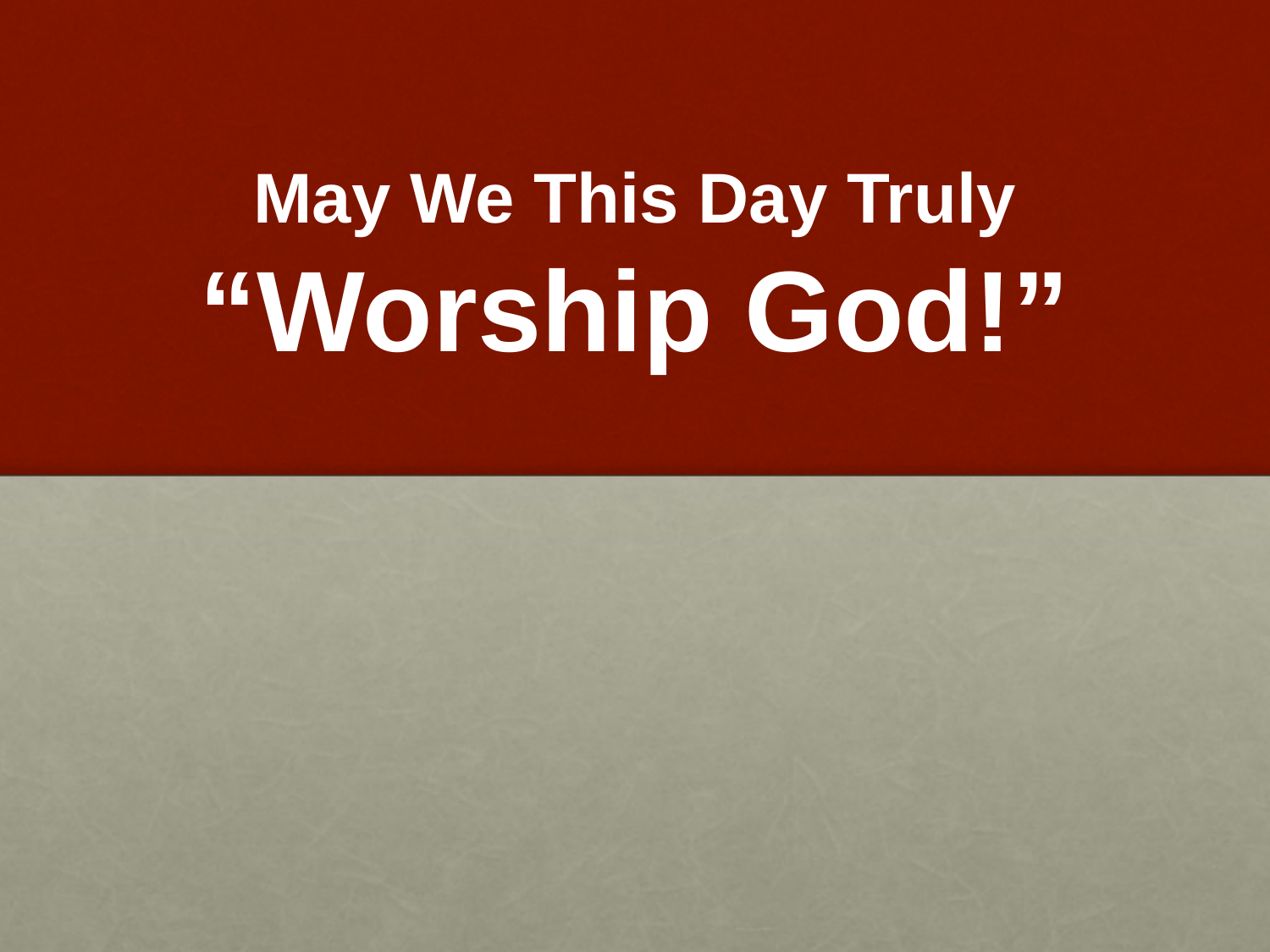

# May We This Day Truly “Worship God!”